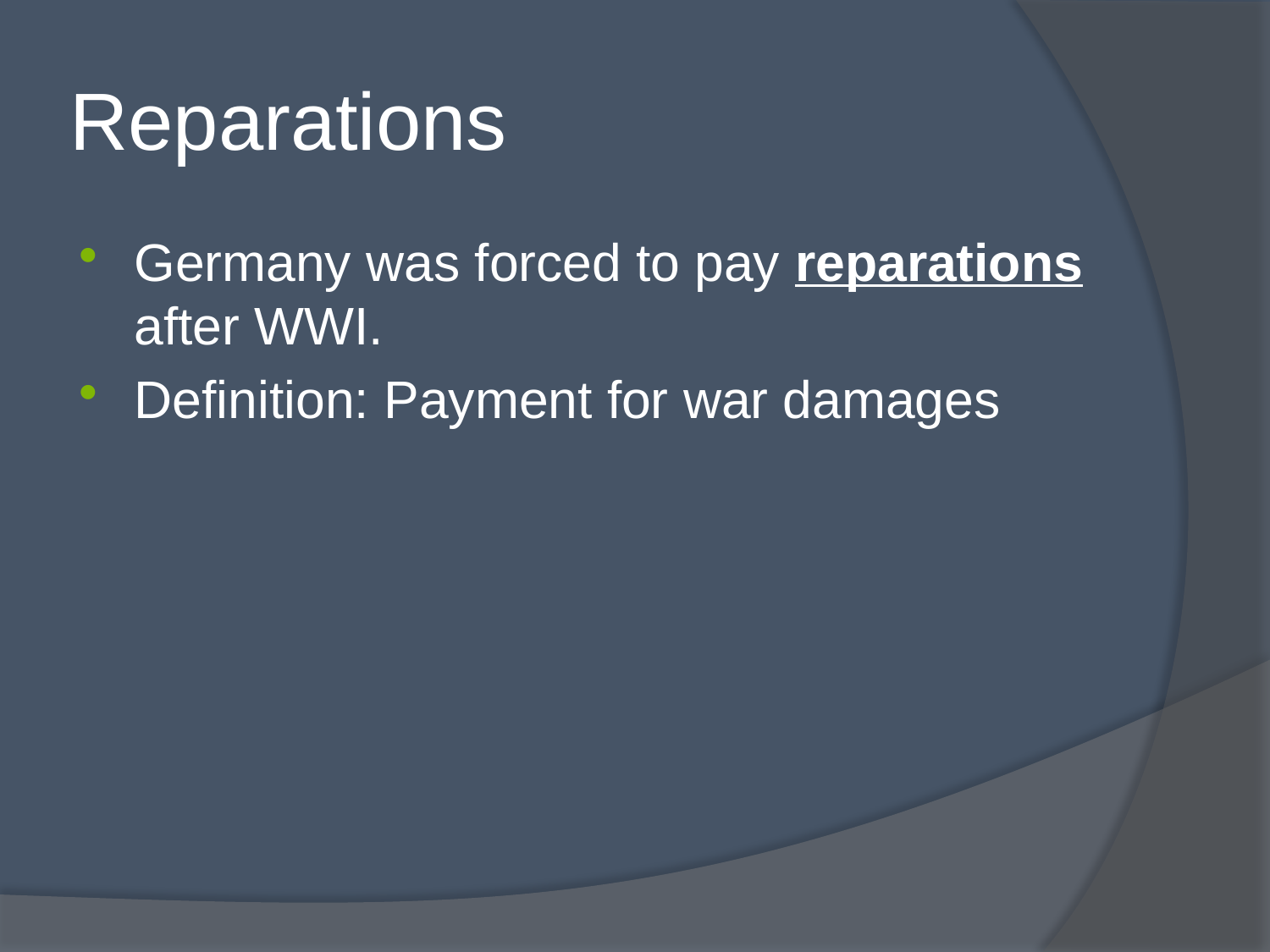

# Reparations
Germany was forced to pay reparations after WWI.
Definition: Payment for war damages